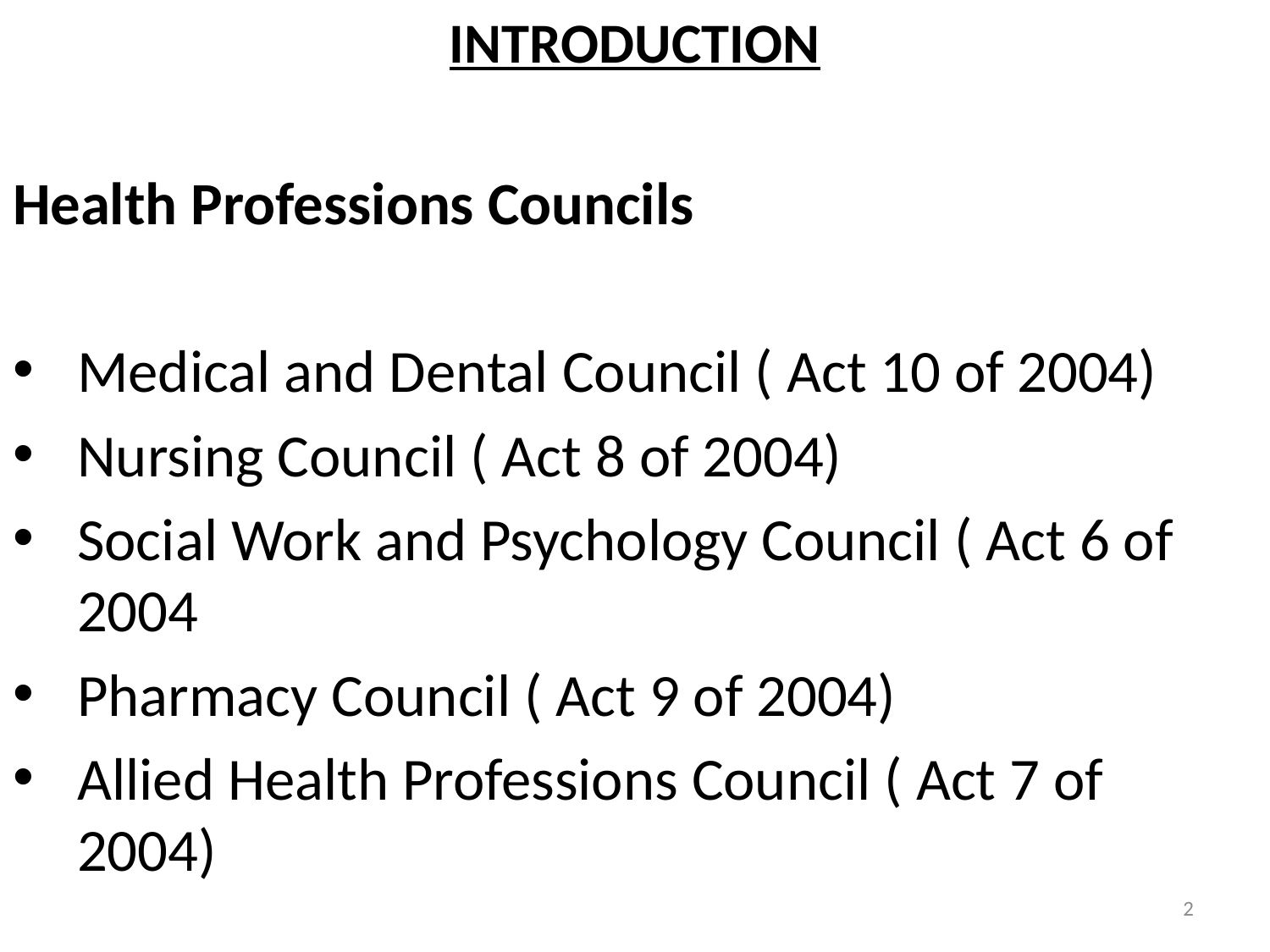

INTRODUCTION

Health Professions Councils

Medical and Dental Council ( Act 10 of 2004)
Nursing Council ( Act 8 of 2004)
Social Work and Psychology Council ( Act 6 of 2004
Pharmacy Council ( Act 9 of 2004)
Allied Health Professions Council ( Act 7 of 2004)
2